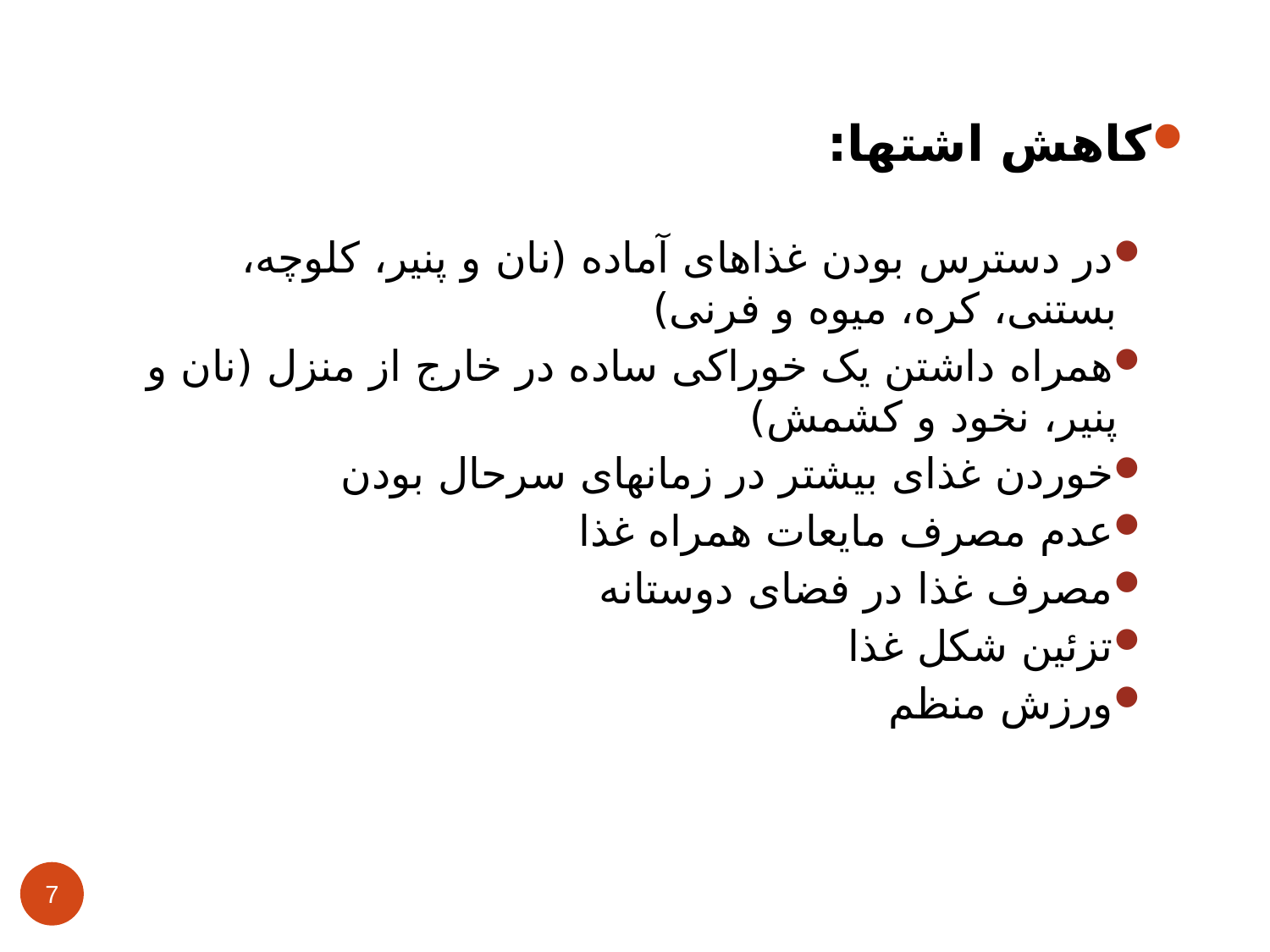

کاهش اشتها:

در دسترس بودن غذاهای آماده (نان و پنير، کلوچه، بستنی، کره، ميوه و فرنی)
همراه داشتن یک خوراکی ساده در خارج از منزل (نان و پنير، نخود و کشمش)
خوردن غذای بيشتر در زمانهای سرحال بودن
عدم مصرف مایعات همراه غذا
مصرف غذا در فضای دوستانه
تزئین شکل غذا
ورزش منظم
7